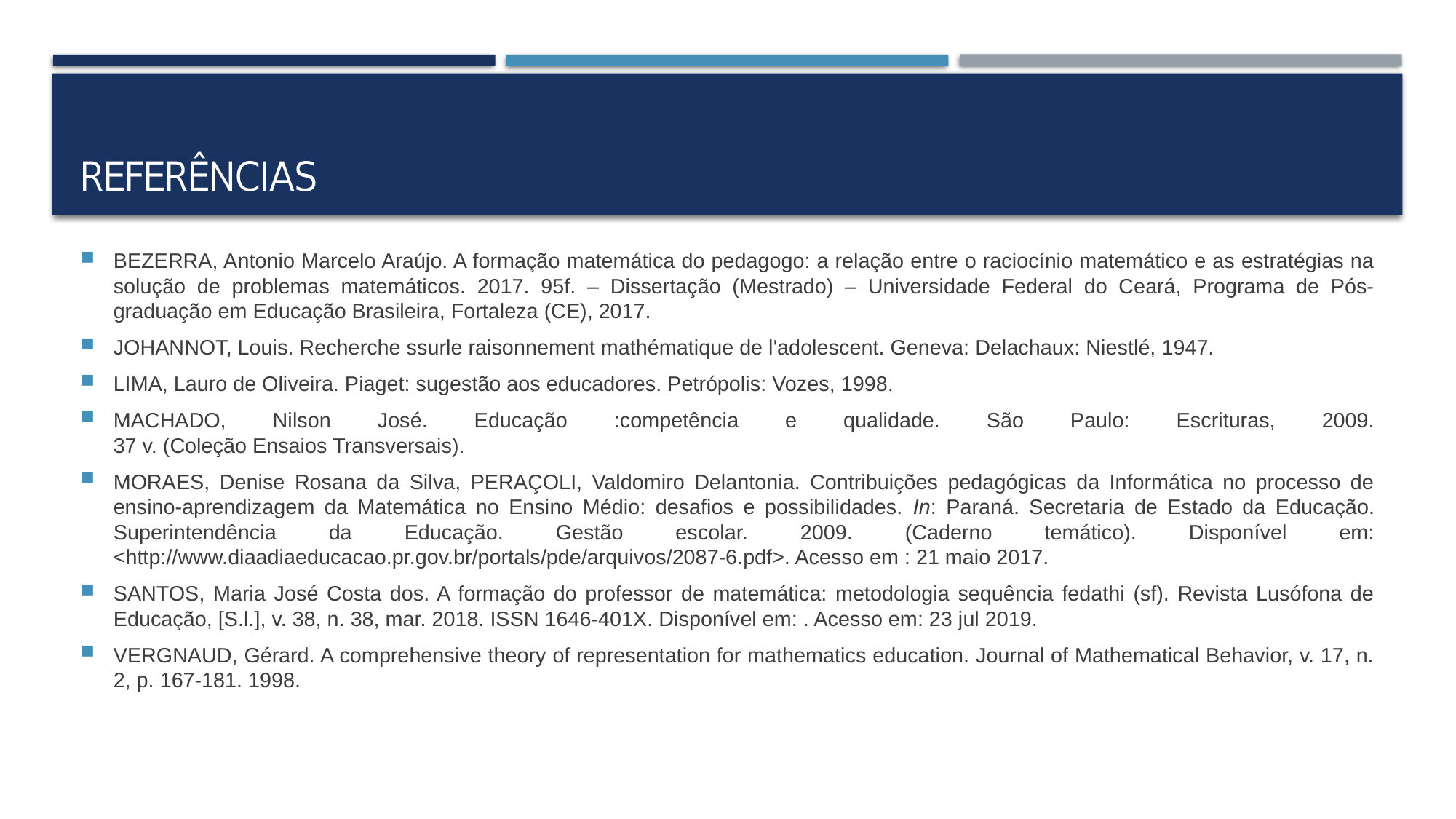

# referências
BEZERRA, Antonio Marcelo Araújo. A formação matemática do pedagogo: a relação entre o raciocínio matemático e as estratégias na solução de problemas matemáticos. 2017. 95f. – Dissertação (Mestrado) – Universidade Federal do Ceará, Programa de Pós-graduação em Educação Brasileira, Fortaleza (CE), 2017.
JOHANNOT, Louis. Recherche ssurle raisonnement mathématique de l'adolescent. Geneva: Delachaux: Niestlé, 1947.
LIMA, Lauro de Oliveira. Piaget: sugestão aos educadores. Petrópolis: Vozes, 1998.
MACHADO, Nilson José. Educação :competência e qualidade. São Paulo: Escrituras, 2009.
37 v. (Coleção Ensaios Transversais).
MORAES, Denise Rosana da Silva, PERAÇOLI, Valdomiro Delantonia. Contribuições pedagógicas da Informática no processo de ensino-aprendizagem da Matemática no Ensino Médio: desafios e possibilidades. In: Paraná. Secretaria de Estado da Educação. Superintendência da Educação. Gestão escolar. 2009. (Caderno temático). Disponível em:
<http://www.diaadiaeducacao.pr.gov.br/portals/pde/arquivos/2087-6.pdf>. Acesso em : 21 maio 2017.
SANTOS, Maria José Costa dos. A formação do professor de matemática: metodologia sequência fedathi (sf). Revista Lusófona de Educação, [S.l.], v. 38, n. 38, mar. 2018. ISSN 1646-401X. Disponível em: . Acesso em: 23 jul 2019.
VERGNAUD, Gérard. A comprehensive theory of representation for mathematics education. Journal of Mathematical Behavior, v. 17, n. 2, p. 167-181. 1998.